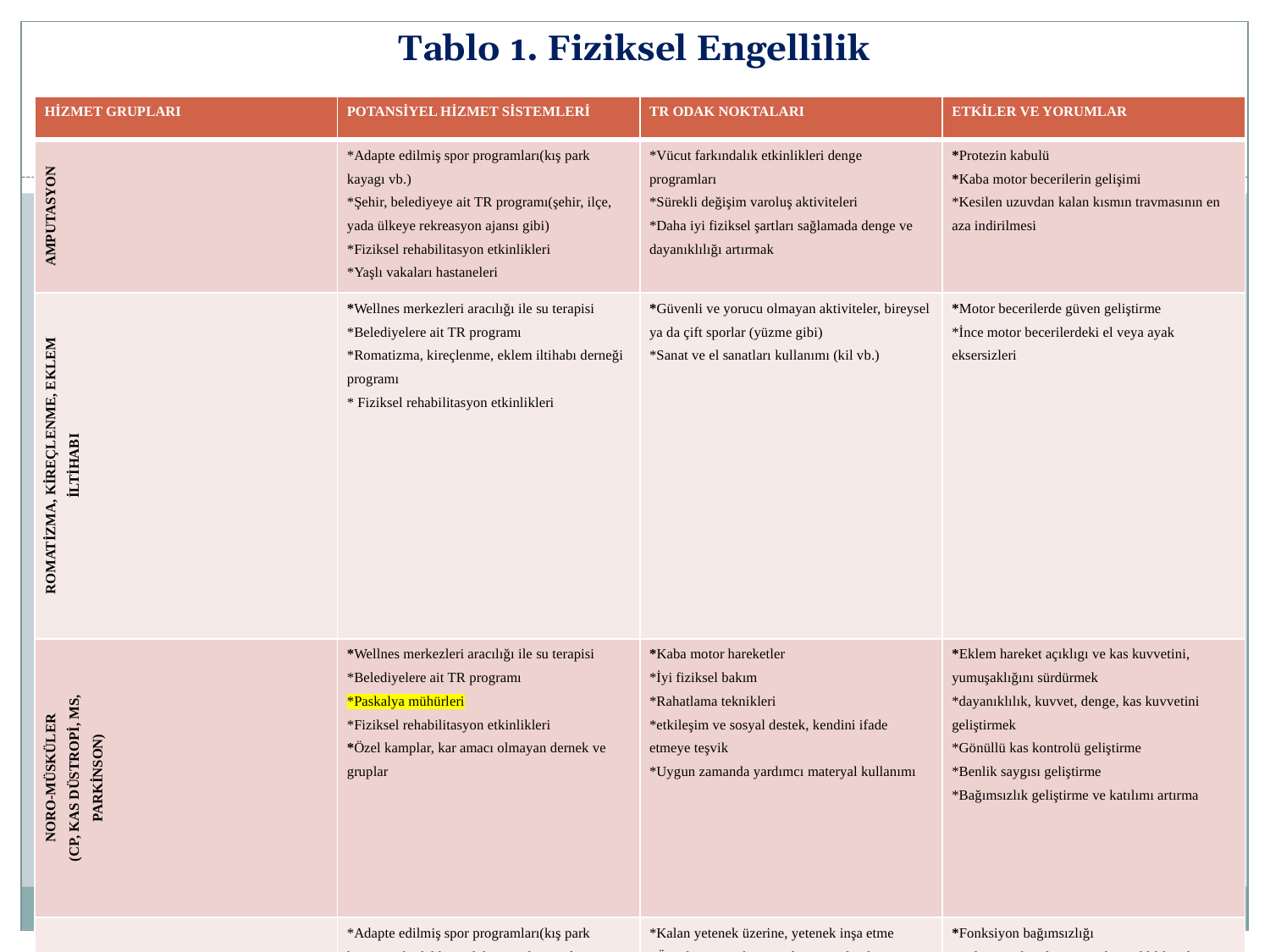

# Tablo 1. Fiziksel Engellilik
| HİZMET GRUPLARI | POTANSİYEL HİZMET SİSTEMLERİ | TR ODAK NOKTALARI | ETKİLER VE YORUMLAR |
| --- | --- | --- | --- |
| AMPUTASYON | \*Adapte edilmiş spor programları(kış park kayagı vb.) \*Şehir, belediyeye ait TR programı(şehir, ilçe, yada ülkeye rekreasyon ajansı gibi) \*Fiziksel rehabilitasyon etkinlikleri \*Yaşlı vakaları hastaneleri | \*Vücut farkındalık etkinlikleri denge programları \*Sürekli değişim varoluş aktiviteleri \*Daha iyi fiziksel şartları sağlamada denge ve dayanıklılığı artırmak | \*Protezin kabulü \*Kaba motor becerilerin gelişimi \*Kesilen uzuvdan kalan kısmın travmasının en aza indirilmesi |
| ROMATİZMA, KİREÇLENME, EKLEM İLTİHABI | \*Wellnes merkezleri aracılığı ile su terapisi \*Belediyelere ait TR programı \*Romatizma, kireçlenme, eklem iltihabı derneği programı \* Fiziksel rehabilitasyon etkinlikleri | \*Güvenli ve yorucu olmayan aktiviteler, bireysel ya da çift sporlar (yüzme gibi) \*Sanat ve el sanatları kullanımı (kil vb.) | \*Motor becerilerde güven geliştirme \*İnce motor becerilerdeki el veya ayak eksersizleri |
| NORO-MÜSKÜLER (CP, KAS DÜSTROPİ, MS, PARKİNSON) | \*Wellnes merkezleri aracılığı ile su terapisi \*Belediyelere ait TR programı \*Paskalya mühürleri \*Fiziksel rehabilitasyon etkinlikleri \*Özel kamplar, kar amacı olmayan dernek ve gruplar | \*Kaba motor hareketler \*İyi fiziksel bakım \*Rahatlama teknikleri \*etkileşim ve sosyal destek, kendini ifade etmeye teşvik \*Uygun zamanda yardımcı materyal kullanımı | \*Eklem hareket açıklıgı ve kas kuvvetini, yumuşaklığını sürdürmek \*dayanıklılık, kuvvet, denge, kas kuvvetini geliştirmek \*Gönüllü kas kontrolü geliştirme \*Benlik saygısı geliştirme \*Bağımsızlık geliştirme ve katılımı artırma |
| SPİNAL CORD YARALANMALARI | \*Adapte edilmiş spor programları(kış park kayagı, tekerlekli sandalya sporları ve fitnas merkezleri vb.) \*Wellnes merkezleri aracılığı ile su terapisi \*Belediyelere ait TR programı \* Fiziksel rehabilitasyon etkinlikleri \*Yaşlı vakaları hastaneleri | \*Kalan yetenek üzerine, yetenek inşa etme \*Üst ekstremite kas gruplarını güçlendirme ve direnç kazandırma \*Vücut görüntüsünü geliştirme \*Rekreasyon ve sporla ilgili bilgi v e beceri geliştirme | \*Fonksiyon bağımsızlığı \*iyileştirici kondisyon ve dayanıklılık geliştirme \*Benlik saygısı geliştirme \*Tekerlekli sandalye spor programlarında denge geliştirme (karşılıklı rekreasyonel yarışma) |
| FELÇ, İNME | \*Wellnes merkezleri aracılığı ile su terapisi \*Belediyelere ait TR programı \*American kalp dernekleri aracılığı ile felç kulüpleri \*\* Fiziksel rehabilitasyon etkinlikleri | \*Kaba ve ince motor aktiviteleri \*Bilişsel beceriler ile aktif becerileri birleştirmek(sıralama, hatırlama vb.) \*Sosyal iletişim sağlama | \*Bacakların etkili kullanımını sağlamak \*Hareketlilik, denge, eklem hareket açıklığı ve kas kuvveti geliştirme \*Kendine güven geliştirme \*Hafıza ve konuşmayı geliştirme \*Öz değer duygusu ve sosyal beceriler geliştirme |